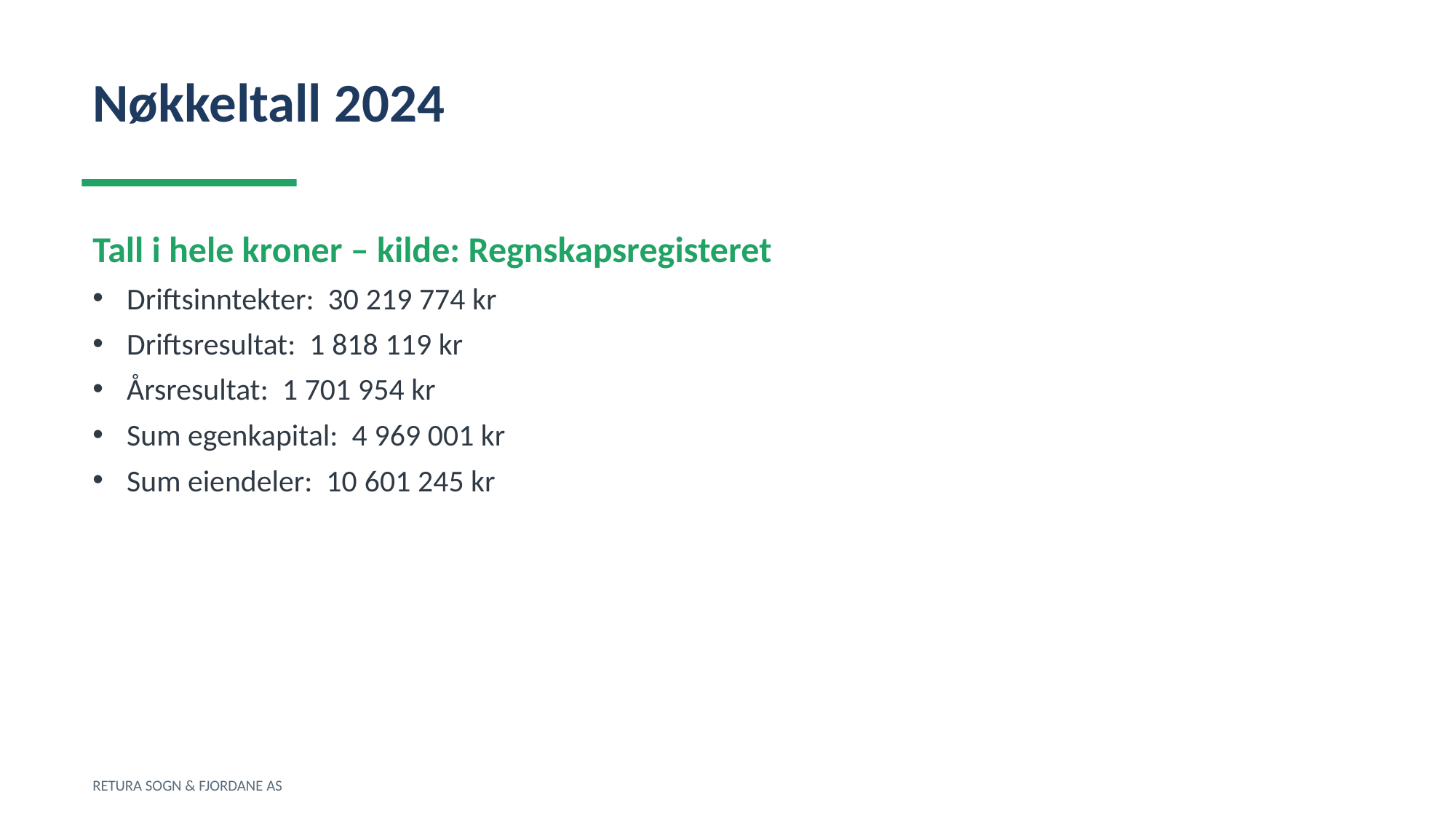

Nøkkeltall 2024

Tall i hele kroner – kilde: Regnskapsregisteret
Driftsinntekter:  30 219 774 kr
Driftsresultat:  1 818 119 kr
Årsresultat:  1 701 954 kr
Sum egenkapital:  4 969 001 kr
Sum eiendeler:  10 601 245 kr
RETURA SOGN & FJORDANE AS